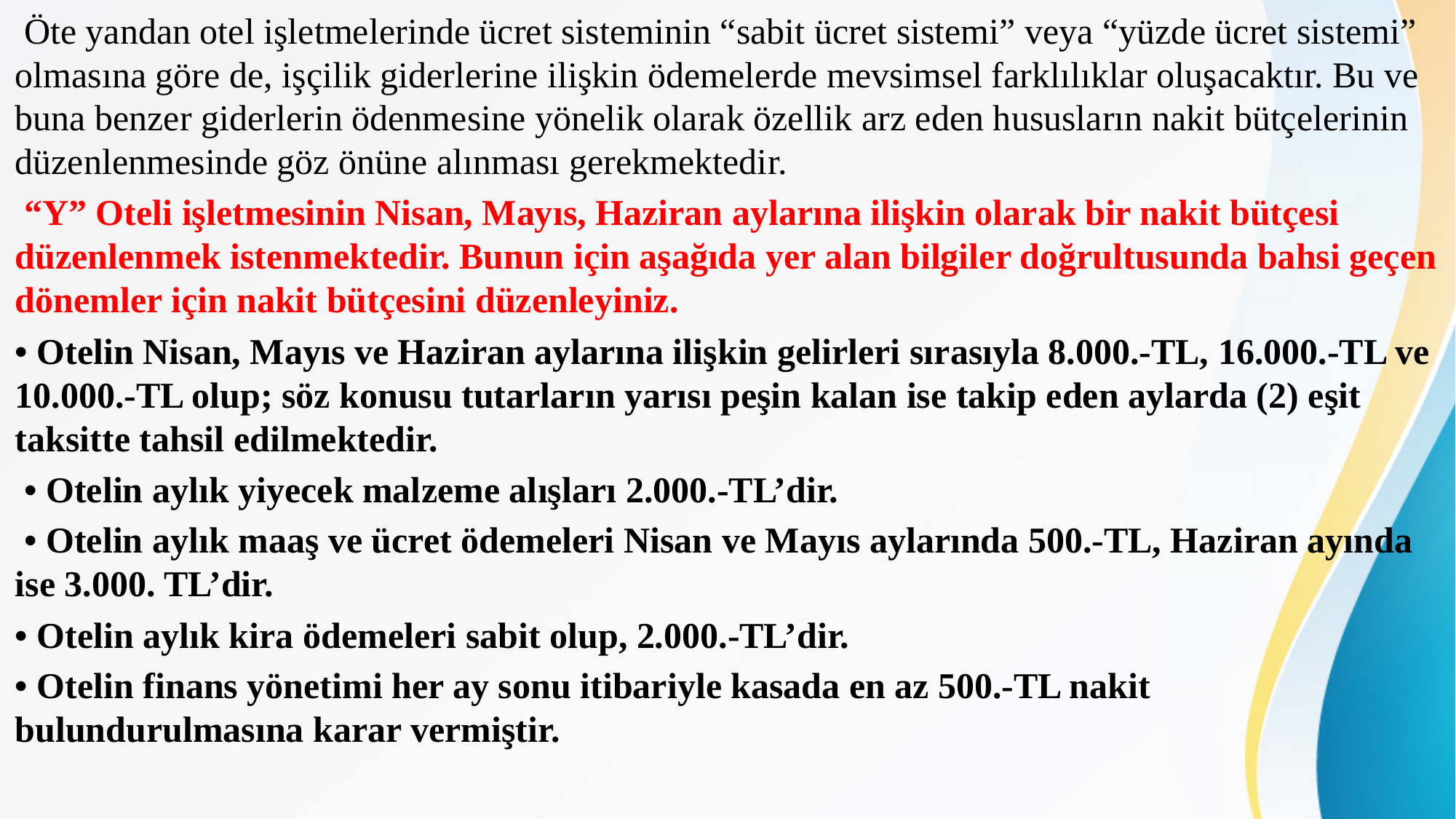

Öte yandan otel işletmelerinde ücret sisteminin “sabit ücret sistemi” veya “yüzde ücret sistemi” olmasına göre de, işçilik giderlerine ilişkin ödemelerde mevsimsel farklılıklar oluşacaktır. Bu ve buna benzer giderlerin ödenmesine yönelik olarak özellik arz eden hususların nakit bütçelerinin düzenlenmesinde göz önüne alınması gerekmektedir.
 “Y” Oteli işletmesinin Nisan, Mayıs, Haziran aylarına ilişkin olarak bir nakit bütçesi düzenlenmek istenmektedir. Bunun için aşağıda yer alan bilgiler doğrultusunda bahsi geçen dönemler için nakit bütçesini düzenleyiniz.
• Otelin Nisan, Mayıs ve Haziran aylarına ilişkin gelirleri sırasıyla 8.000.-TL, 16.000.-TL ve 10.000.-TL olup; söz konusu tutarların yarısı peşin kalan ise takip eden aylarda (2) eşit taksitte tahsil edilmektedir.
 • Otelin aylık yiyecek malzeme alışları 2.000.-TL’dir.
 • Otelin aylık maaş ve ücret ödemeleri Nisan ve Mayıs aylarında 500.-TL, Haziran ayında ise 3.000. TL’dir.
• Otelin aylık kira ödemeleri sabit olup, 2.000.-TL’dir.
• Otelin finans yönetimi her ay sonu itibariyle kasada en az 500.-TL nakit bulundurulmasına karar vermiştir.